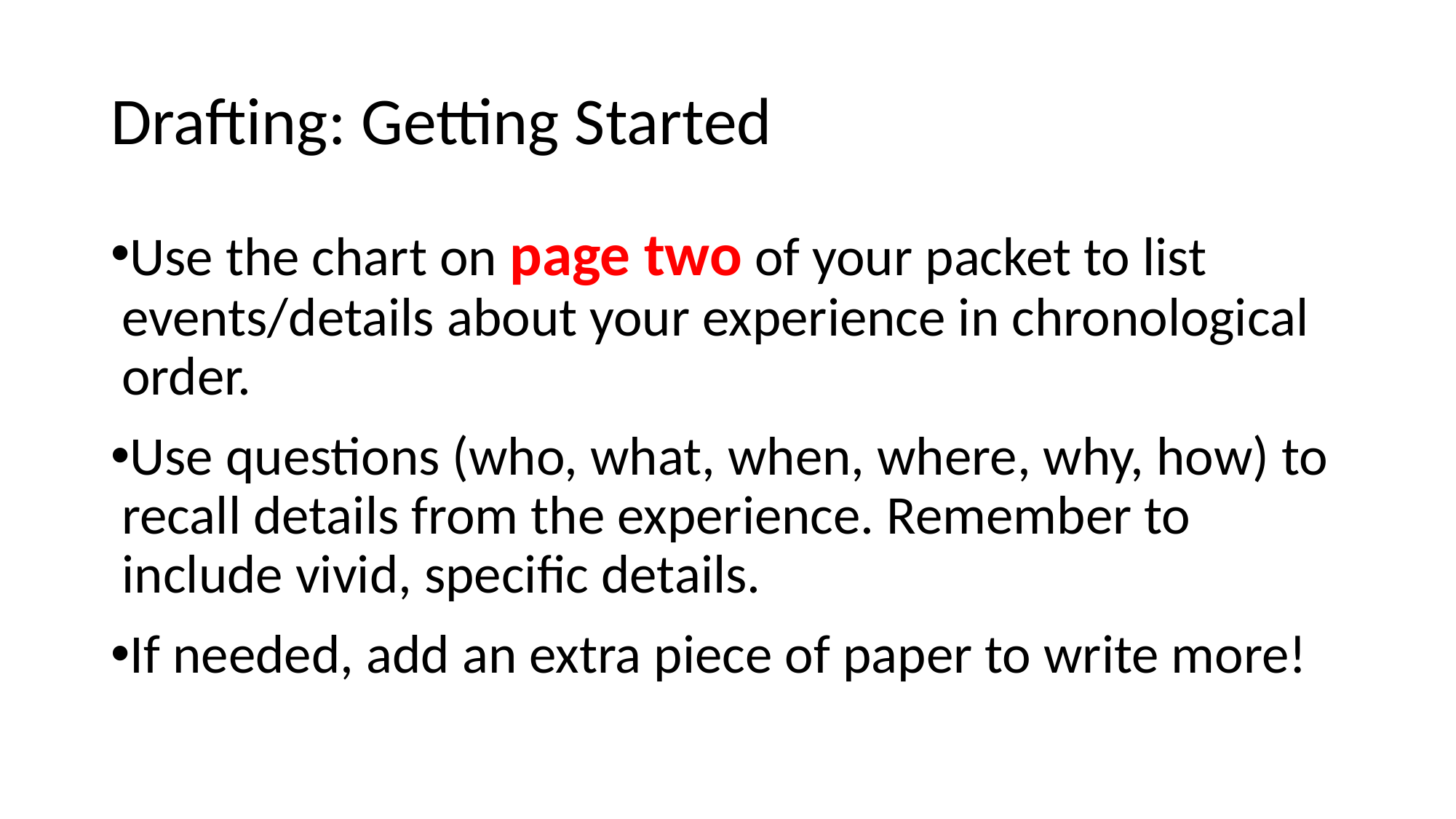

# Drafting: Getting Started
Use the chart on page two of your packet to list events/details about your experience in chronological order.
Use questions (who, what, when, where, why, how) to recall details from the experience. Remember to include vivid, specific details.
If needed, add an extra piece of paper to write more!